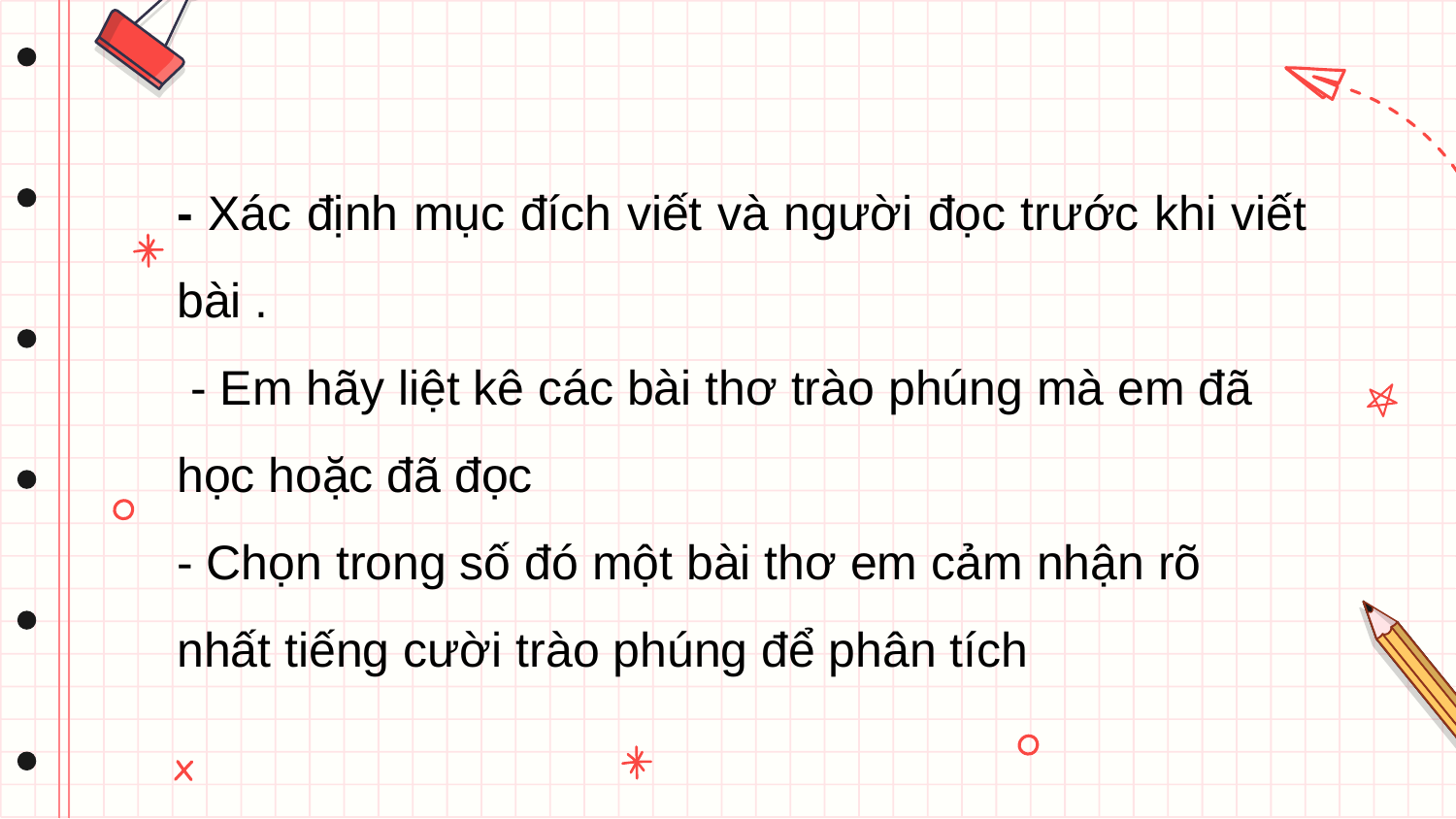

- Xác định mục đích viết và người đọc trước khi viết bài .
 - Em hãy liệt kê các bài thơ trào phúng mà em đã học hoặc đã đọc
- Chọn trong số đó một bài thơ em cảm nhận rõ nhất tiếng cười trào phúng để phân tích